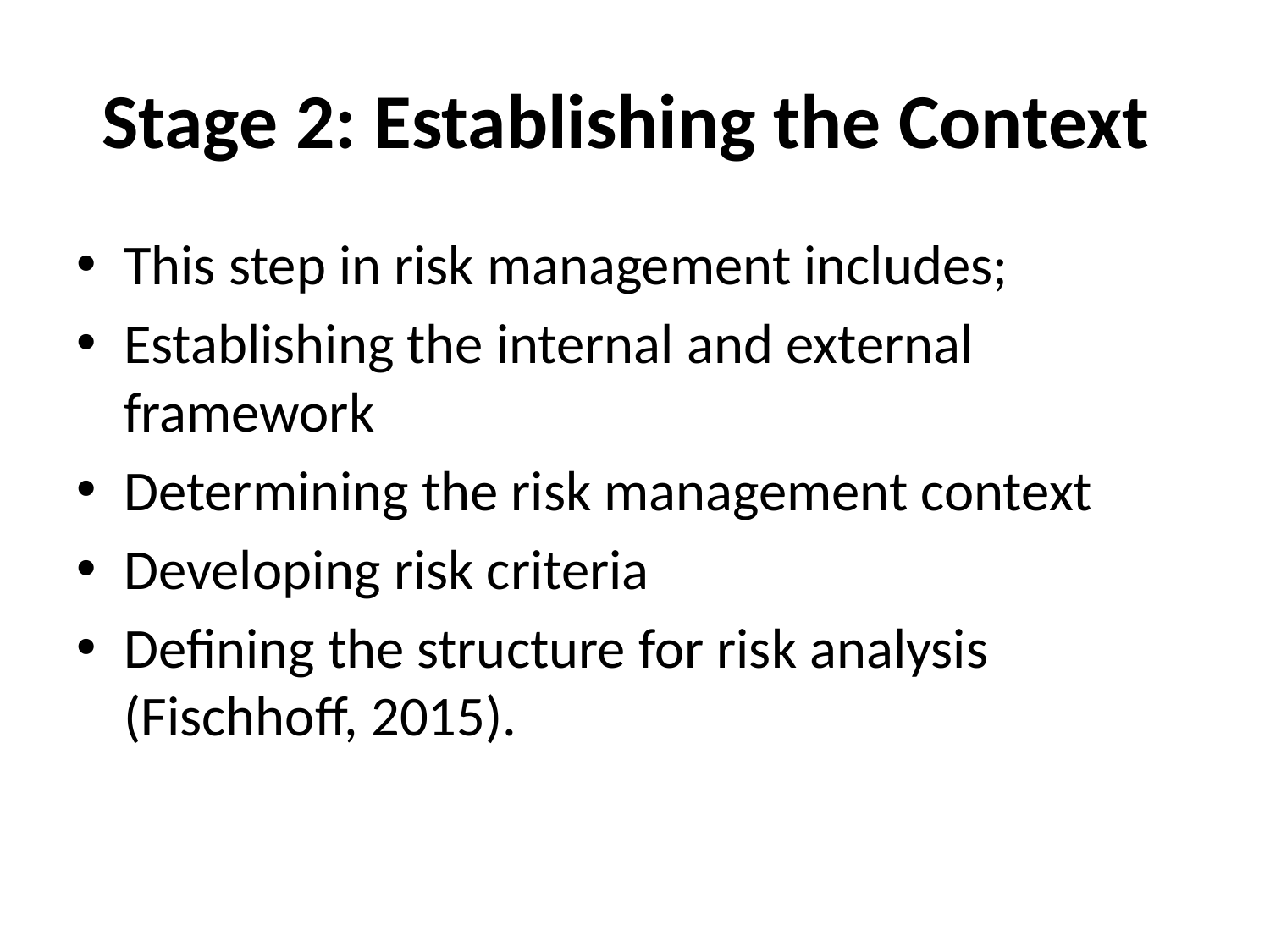

# Stage 2: Establishing the Context
This step in risk management includes;
Establishing the internal and external framework
Determining the risk management context
Developing risk criteria
Defining the structure for risk analysis (Fischhoff, 2015).